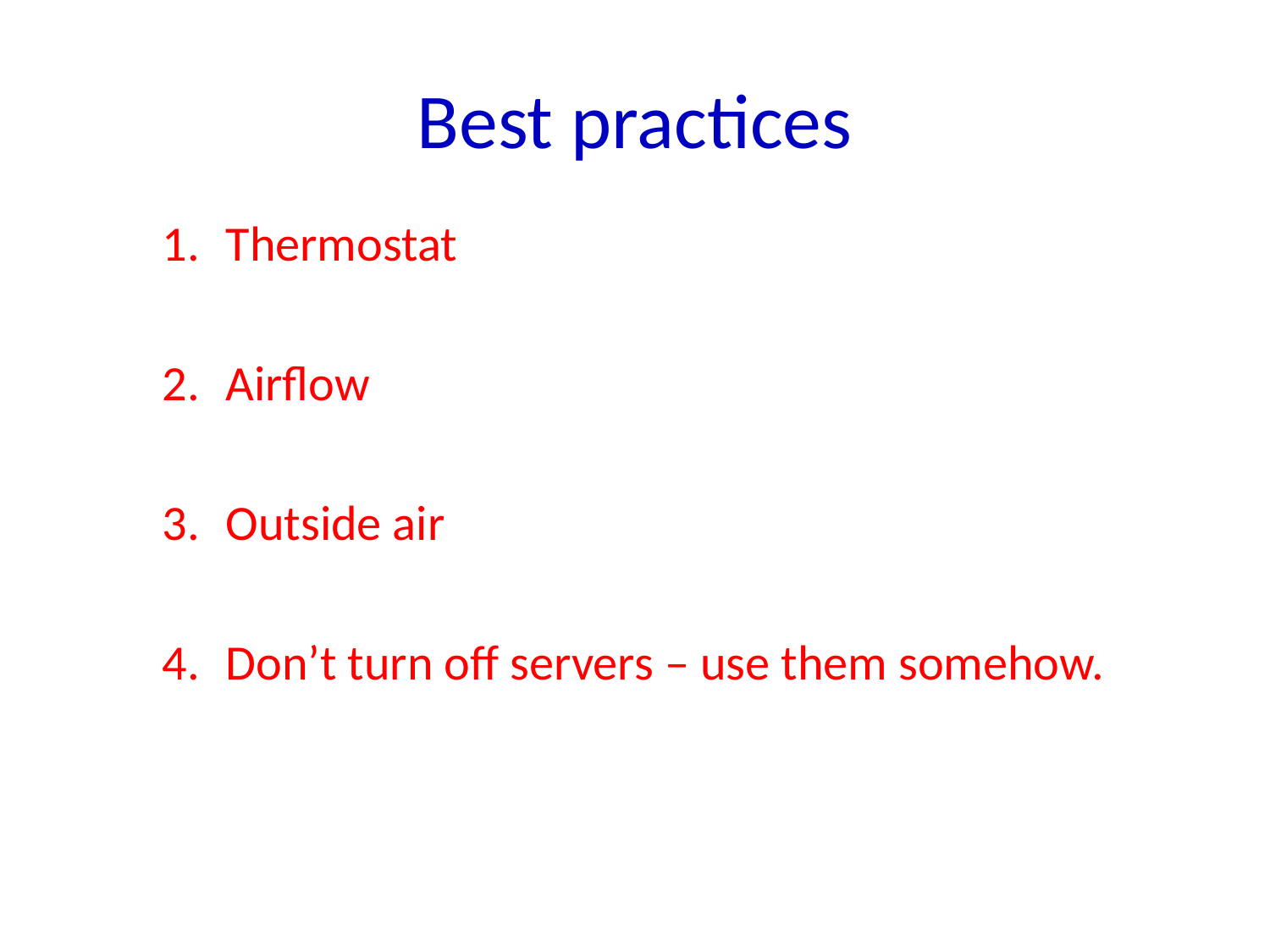

# Best practices
Thermostat

Airflow

Outside air

Don’t turn off servers – use them somehow.